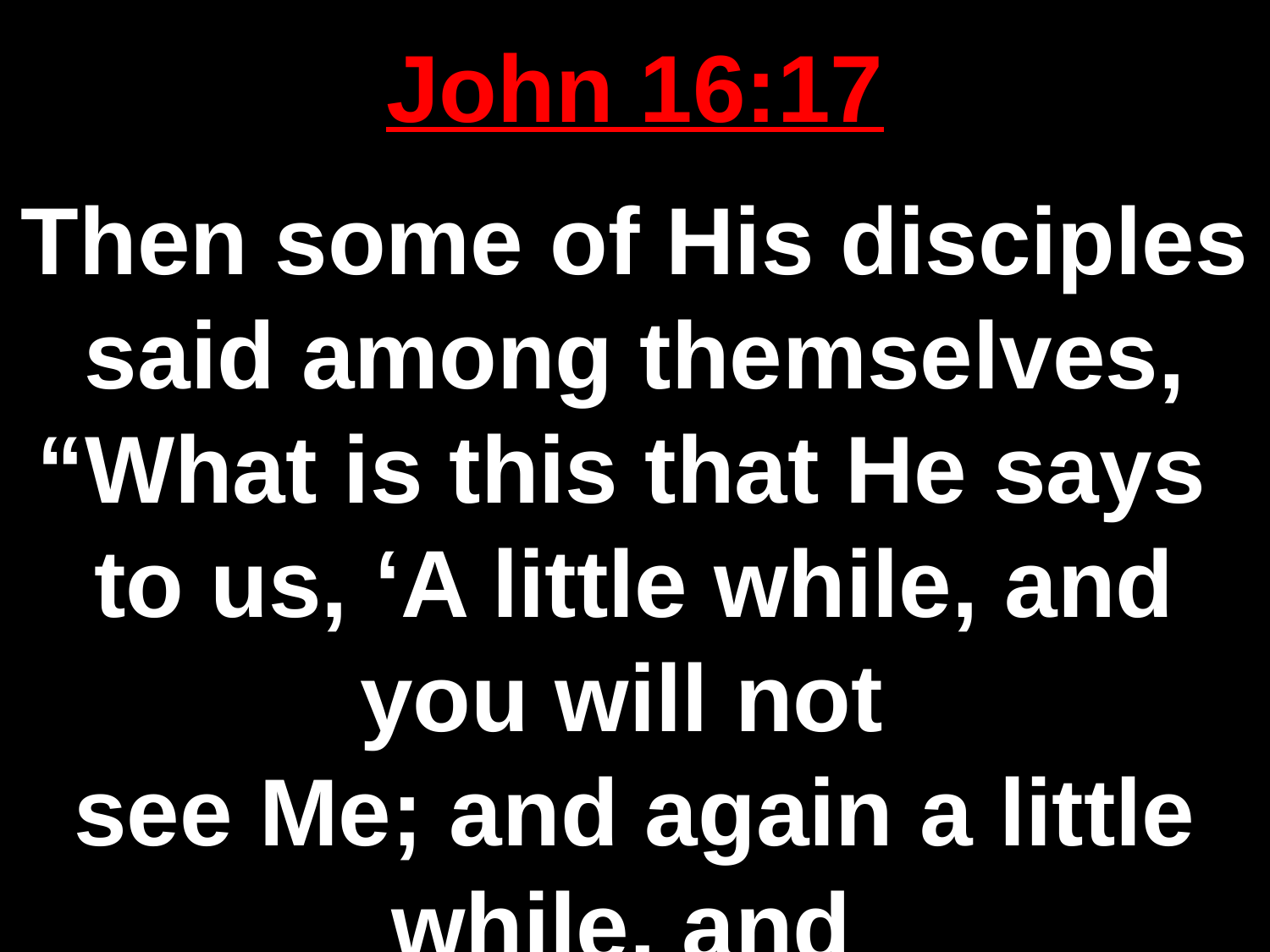

John 16:17

Then some of His disciples said among themselves, “What is this that He says
to us, ‘A little while, and you will not
see Me; and again a little while, and
you will see Me’; and ‘because I go to
the Father’?”